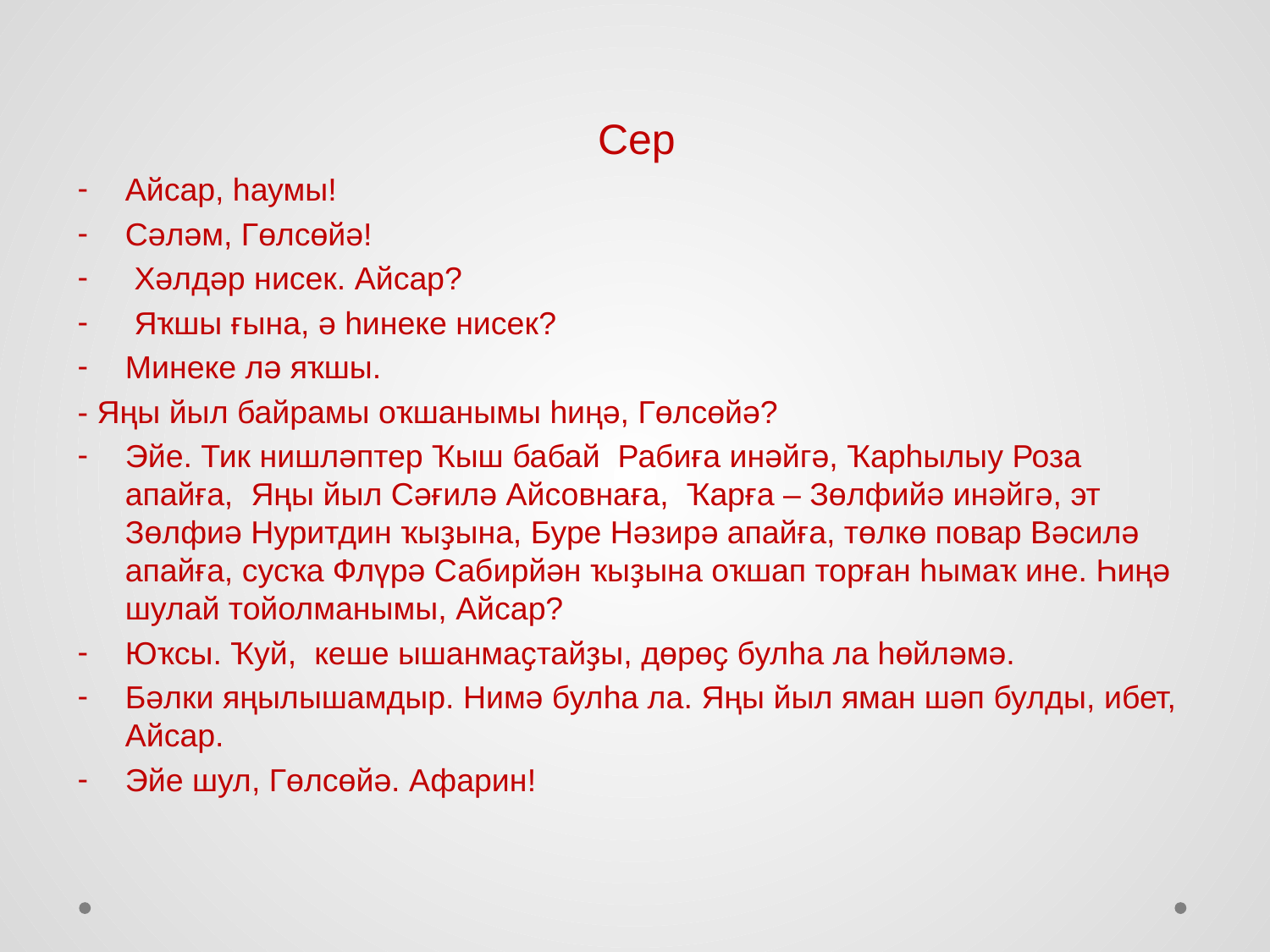

Сер
Айсар, һаумы!
Сәләм, Гөлсөйә!
 Хәлдәр нисек. Айсар?
 Яҡшы ғына, ә һинеке нисек?
Минеке лә яҡшы.
- Яңы йыл байрамы оҡшанымы һиңә, Гөлсөйә?
Эйе. Тик нишләптер Ҡыш бабай  Рабиға инәйгә, Ҡарһылыу Роза апайға,  Яңы йыл Сәғилә Айсовнаға,  Ҡарға – Зөлфийә инәйгә, эт Зөлфиә Нуритдин ҡыҙына, Буре Нәзирә апайға, төлкө повар Вәсилә апайға, сусҡа Флүрә Сабирйән ҡыҙына оҡшап торған һымаҡ ине. Һиңә шулай тойолманымы, Айсар?
Юҡсы. Ҡуй,  кеше ышанмаҫтайҙы, дөрөҫ булһа ла һөйләмә.
Бәлки яңылышамдыр. Нимә булһа ла. Яңы йыл яман шәп булды, ибет, Айсар.
Эйе шул, Гөлсөйә. Афарин!